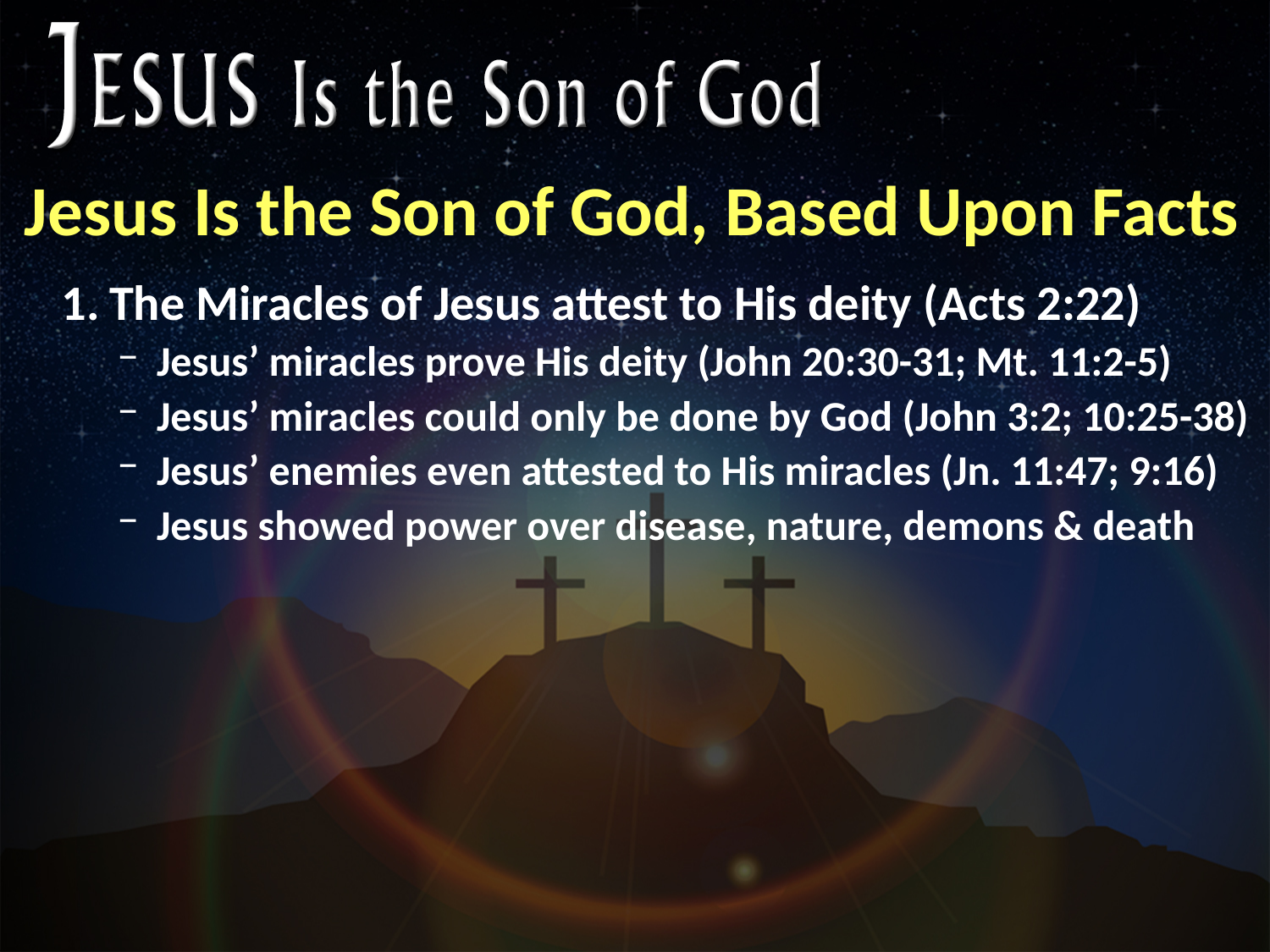

# Jesus Is the Son of God, Based Upon Facts
The Miracles of Jesus attest to His deity (Acts 2:22)
Jesus’ miracles prove His deity (John 20:30-31; Mt. 11:2-5)
Jesus’ miracles could only be done by God (John 3:2; 10:25-38)
Jesus’ enemies even attested to His miracles (Jn. 11:47; 9:16)
Jesus showed power over disease, nature, demons & death